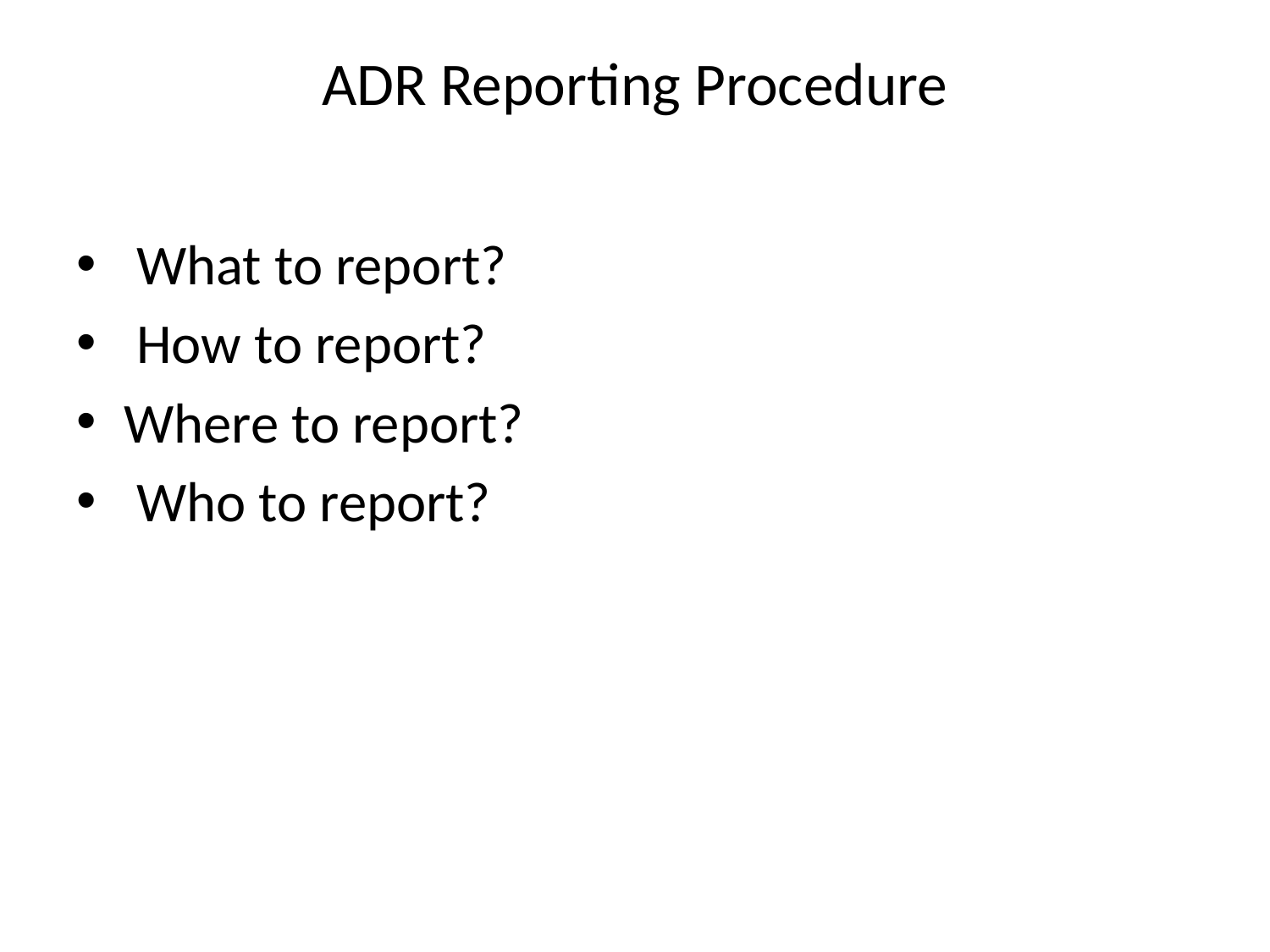

# ADR Reporting Procedure
 What to report?
 How to report?
Where to report?
 Who to report?